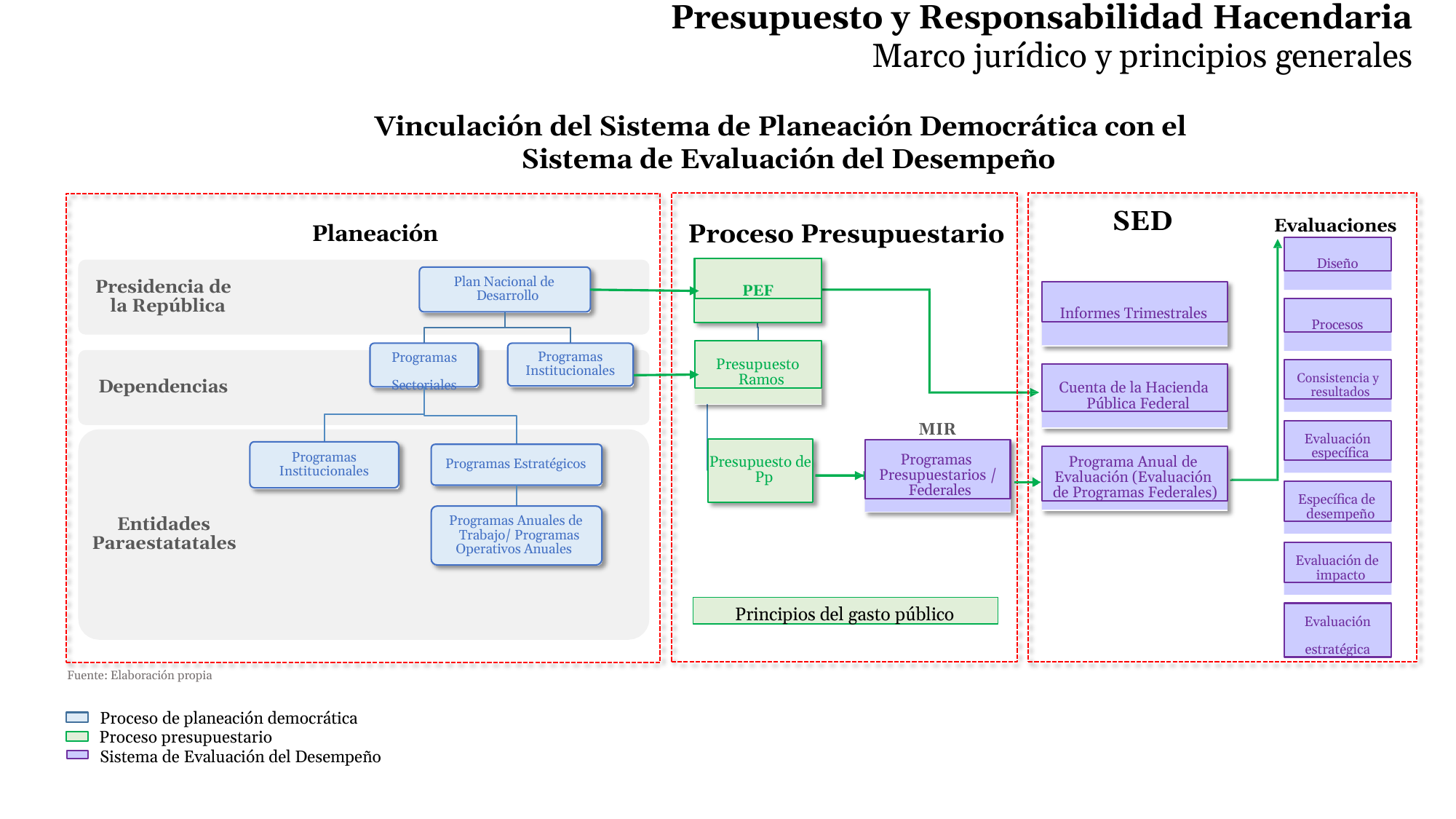

# Presupuesto y Responsabilidad Hacendaria
Marco jurídico y principios generales
Vinculación del Sistema de Planeación Democrática con el  Sistema de Evaluación del Desempeño

SED
Planeación	Proceso Presupuestario
Evaluaciones

Diseño

PEF

Plan Nacional de  Desarrollo
Presidencia de  la República

Informes Trimestrales

Procesos

Presupuesto  Ramos
Programas  Institucionales
Programas  Sectoriales

Consistencia y  resultados

Cuenta de la Hacienda  Pública Federal
Dependencias

MIR

Evaluación  específica

Programas  Presupuestarios /  Federales

Programa Anual de  Evaluación (Evaluación  de Programas Federales)
Programas  Institucionales
Presupuesto de  Pp
Programas Estratégicos

Específica de  desempeño

Programas Anuales de  Trabajo/ Programas  Operativos Anuales
Entidades  Paraestatatales

Evaluación de  impacto
Principios del gasto público

Evaluación  estratégica
Fuente: Elaboración propia

Proceso de planeación democrática
Proceso presupuestario
Sistema de Evaluación del Desempeño